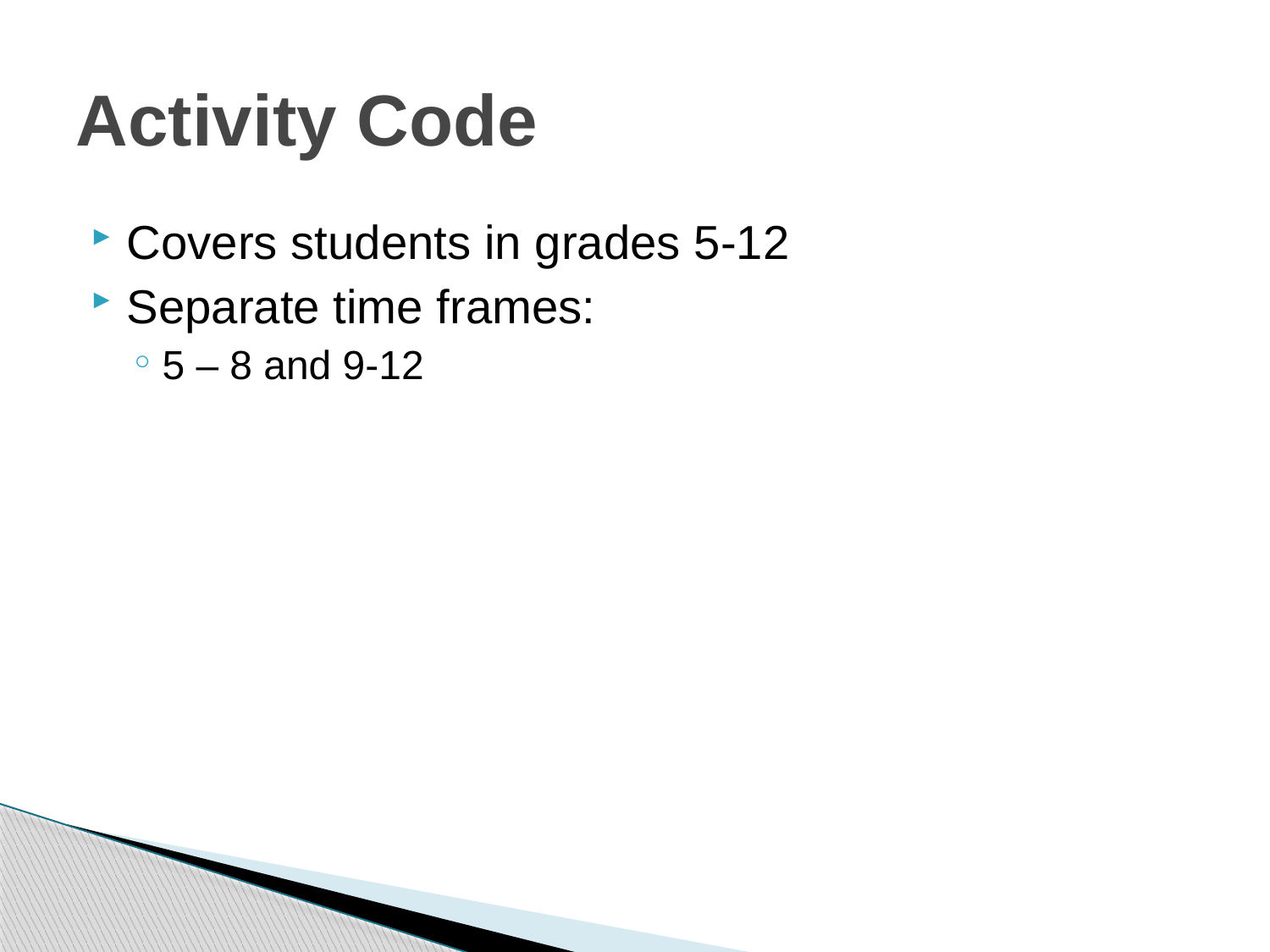

# Activity Code
Covers students in grades 5-12
Separate time frames:
5 – 8 and 9-12